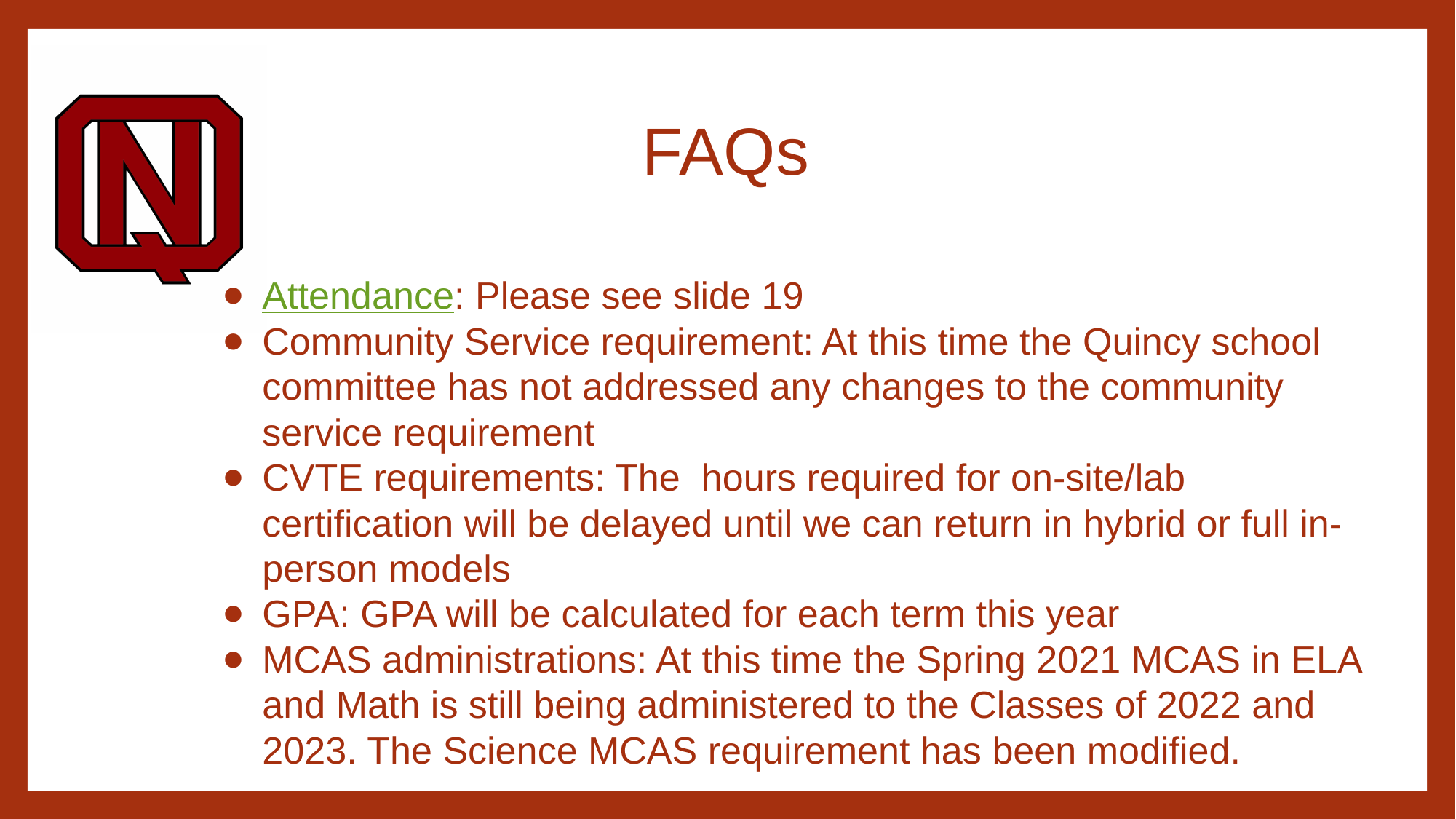

# FAQs
Attendance: Please see slide 19
Community Service requirement: At this time the Quincy school committee has not addressed any changes to the community service requirement
CVTE requirements: The  hours required for on-site/lab certification will be delayed until we can return in hybrid or full in-person models
GPA: GPA will be calculated for each term this year
MCAS administrations: At this time the Spring 2021 MCAS in ELA and Math is still being administered to the Classes of 2022 and 2023. The Science MCAS requirement has been modified.